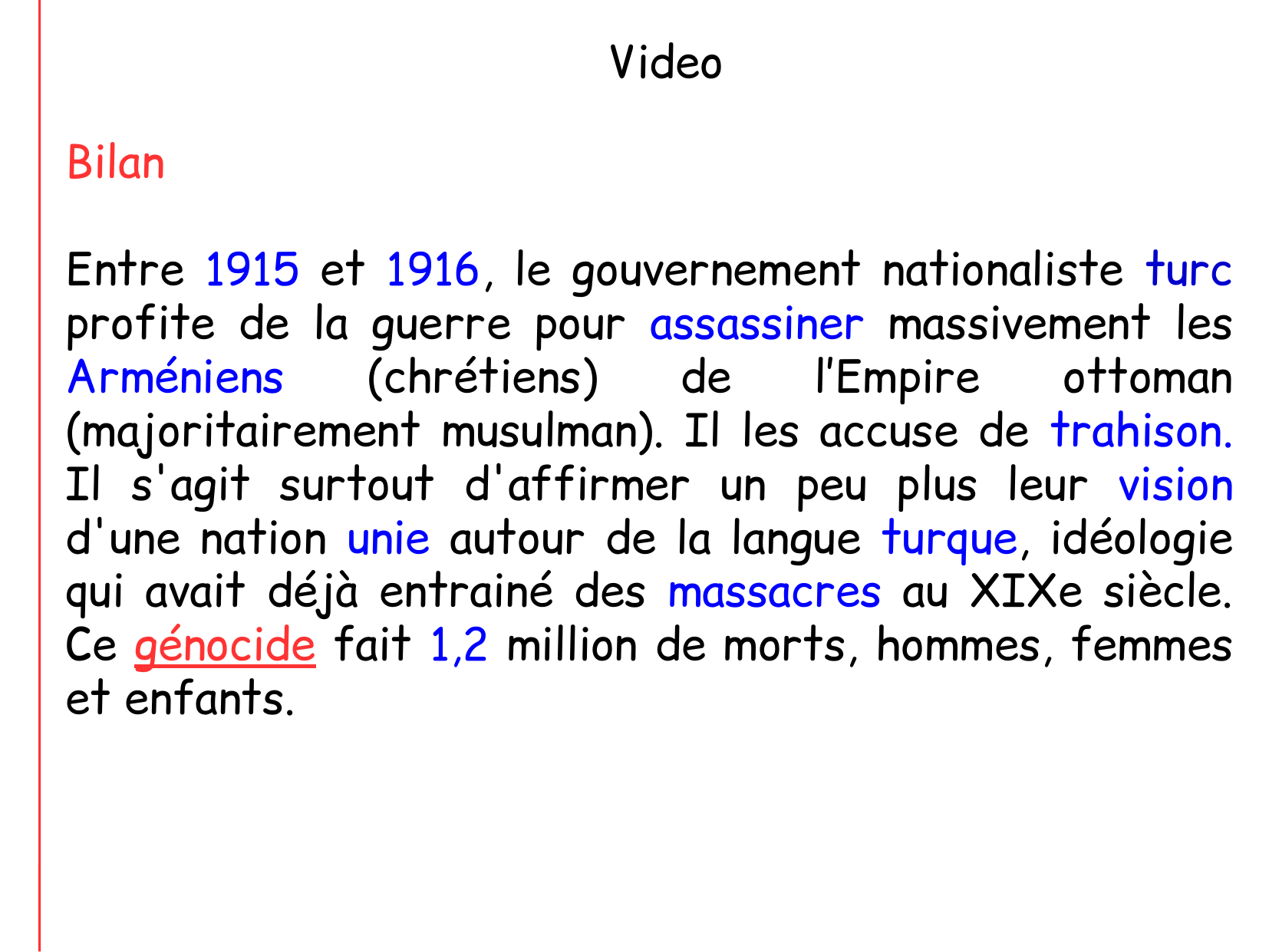

Video
Bilan

Entre 1915 et 1916, le gouvernement nationaliste turc profite de la guerre pour assassiner massivement les Arméniens (chrétiens) de l’Empire ottoman (majoritairement musulman). Il les accuse de trahison. Il s'agit surtout d'affirmer un peu plus leur vision d'une nation unie autour de la langue turque, idéologie qui avait déjà entrainé des massacres au XIXe siècle. Ce génocide fait 1,2 million de morts, hommes, femmes et enfants.